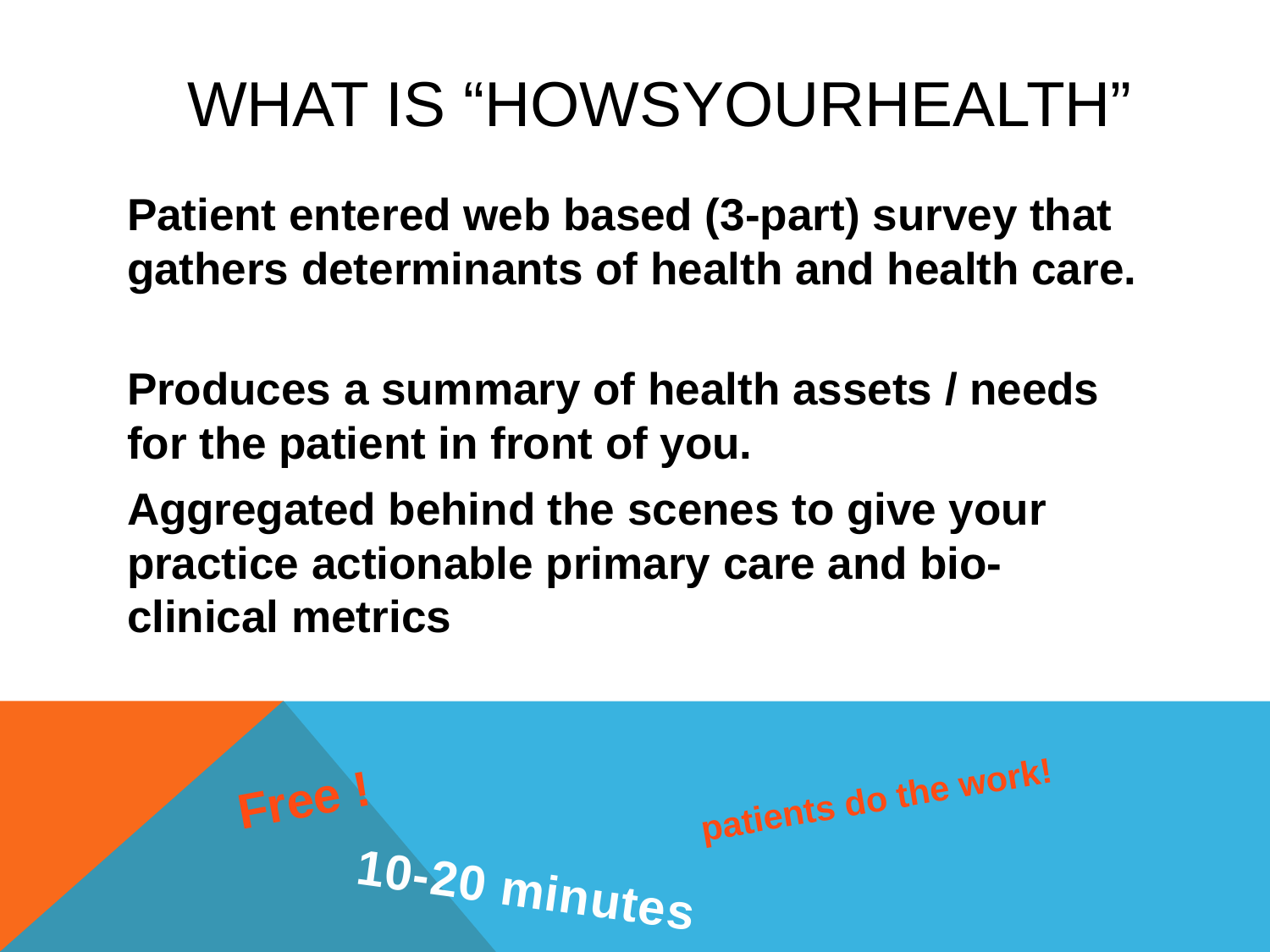

# What is “HowsYourHealth”
Patient entered web based (3-part) survey that gathers determinants of health and health care.
Produces a summary of health assets / needs for the patient in front of you.
Aggregated behind the scenes to give your practice actionable primary care and bio-clinical metrics
Free !
patients do the work!
10-20 minutes